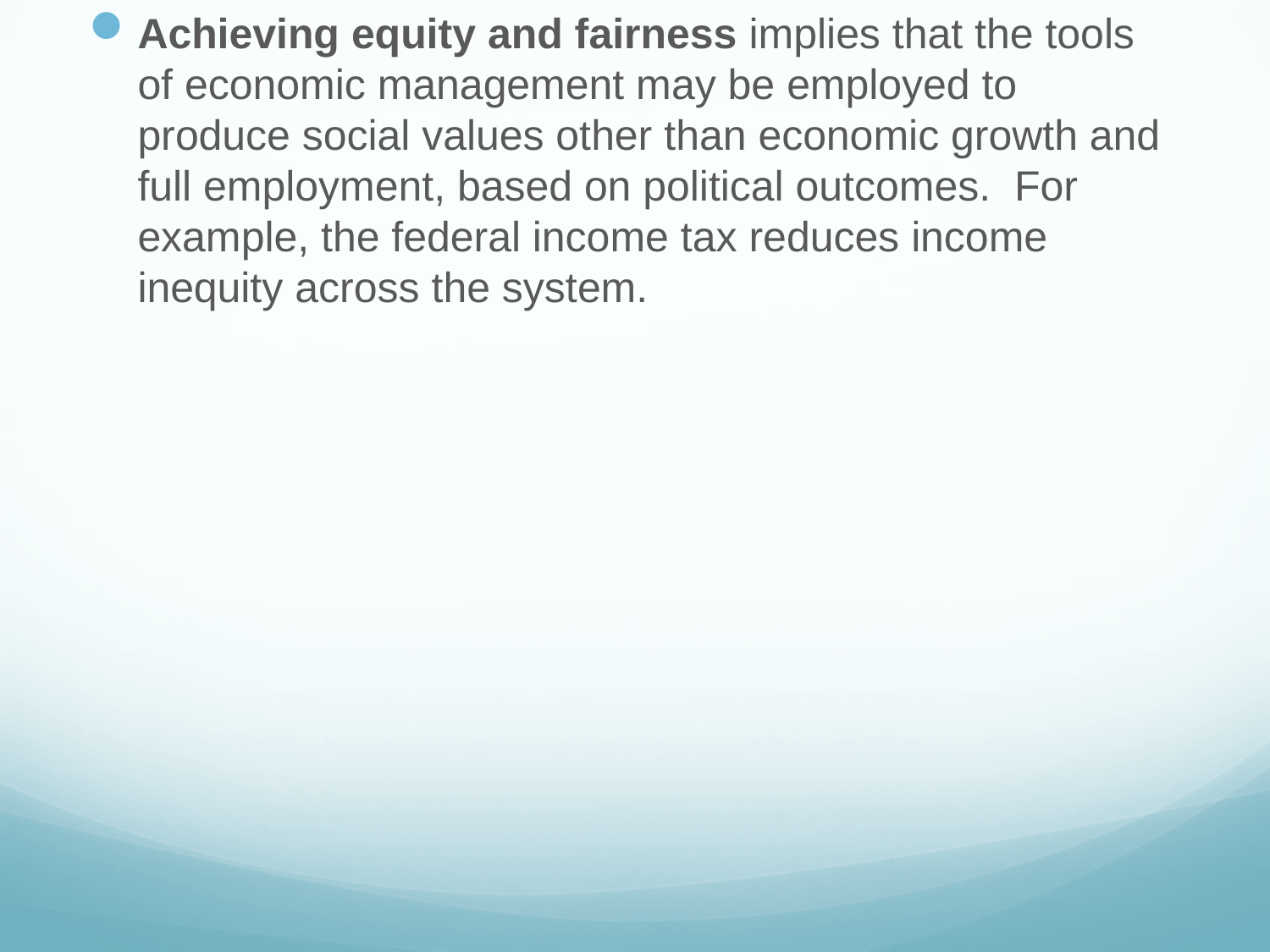

Achieving equity and fairness implies that the tools of economic management may be employed to produce social values other than economic growth and full employment, based on political outcomes.  For example, the federal income tax reduces income inequity across the system.